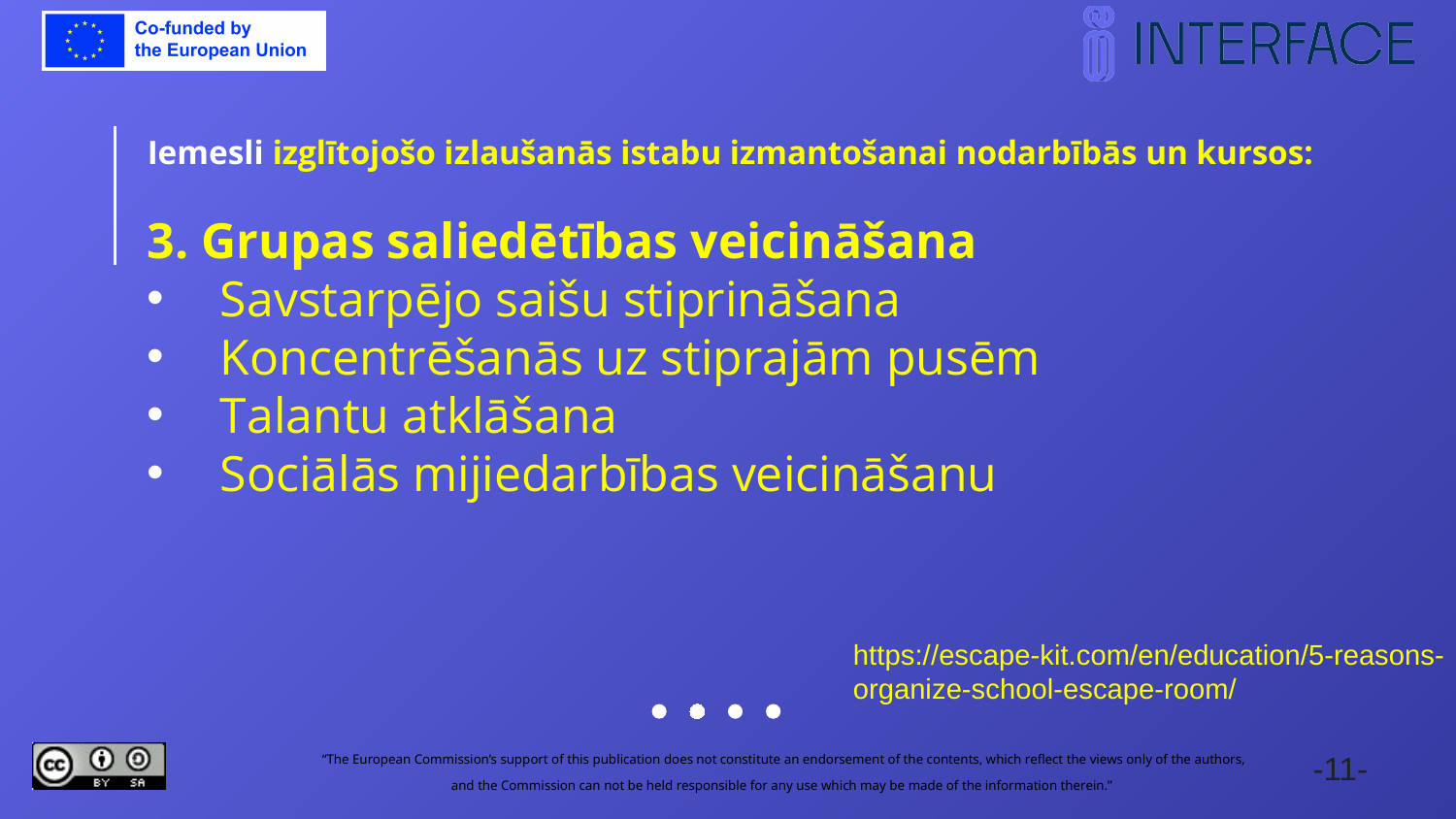

Iemesli izglītojošo izlaušanās istabu izmantošanai nodarbībās un kursos:

3. Grupas saliedētības veicināšana
Savstarpējo saišu stiprināšana
Koncentrēšanās uz stiprajām pusēm
Talantu atklāšana
Sociālās mijiedarbības veicināšanu
https://escape-kit.com/en/education/5-reasons-organize-school-escape-room/